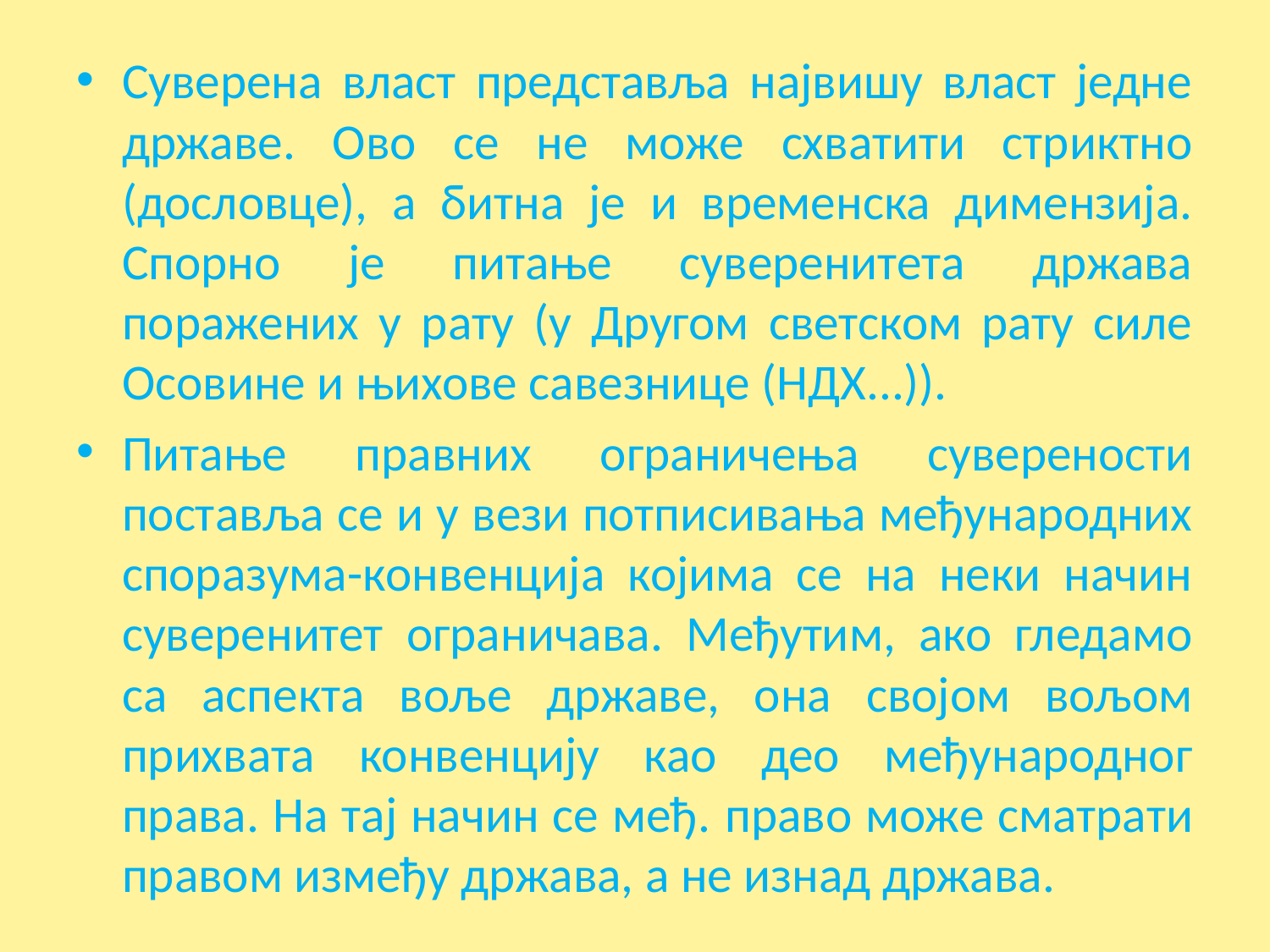

Суверена власт представља највишу власт једне државе. Ово се не може схватити стриктно (дословце), а битна је и временска димензија. Спорно је питање суверенитета држава поражених у рату (у Другом светском рату силе Осовине и њихове савезнице (НДХ...)).
Питање правних ограничења суверености поставља се и у вези потписивања међународних споразума-конвенција којима се на неки начин суверенитет ограничава. Међутим, ако гледамо са аспекта воље државе, она својом вољом прихвата конвенцију као део међународног права. На тај начин се међ. право може сматрати правом између држава, а не изнад држава.